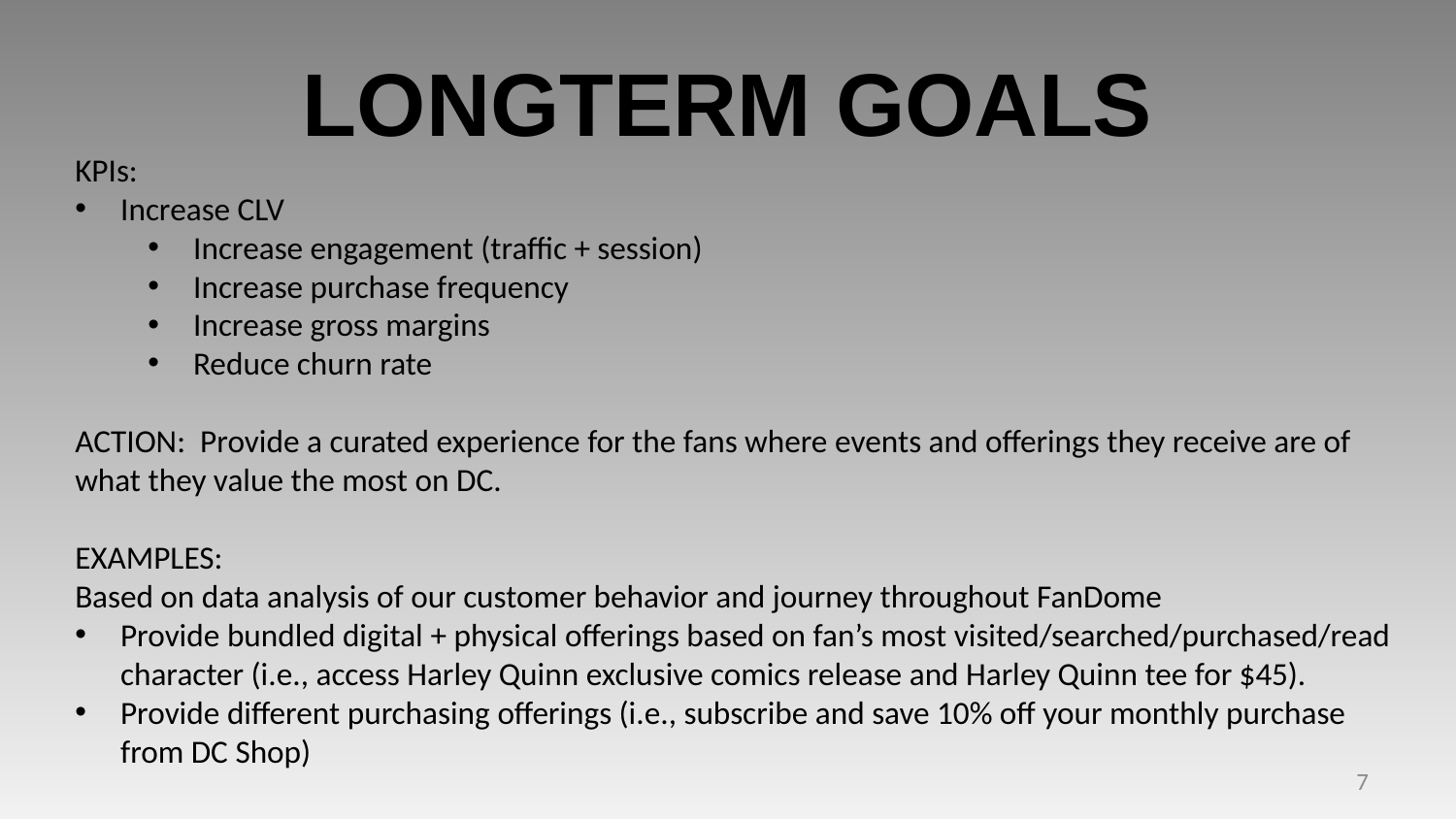

# LONGTERM GOALS
KPIs:
Increase CLV
Increase engagement (traffic + session)
Increase purchase frequency
Increase gross margins
Reduce churn rate

ACTION:  Provide a curated experience for the fans where events and offerings they receive are of what they value the most on DC.

EXAMPLES:
Based on data analysis of our customer behavior and journey throughout FanDome
Provide bundled digital + physical offerings based on fan’s most visited/searched/purchased/read  character (i.e., access Harley Quinn exclusive comics release and Harley Quinn tee for $45).
Provide different purchasing offerings (i.e., subscribe and save 10% off your monthly purchase from DC Shop)

7